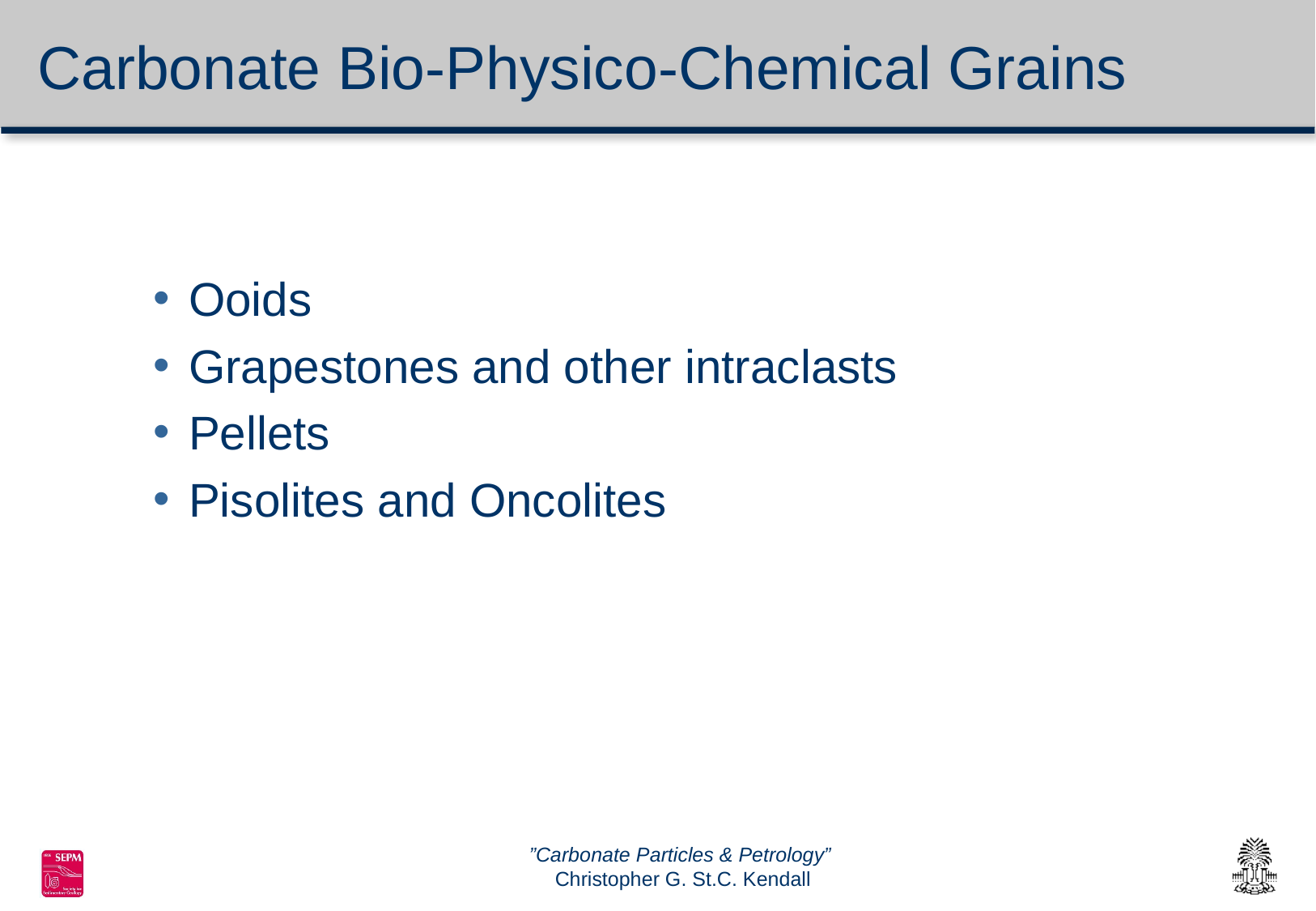

# Carbonate Bio-Physico-Chemical Grains
Ooids
Grapestones and other intraclasts
Pellets
Pisolites and Oncolites